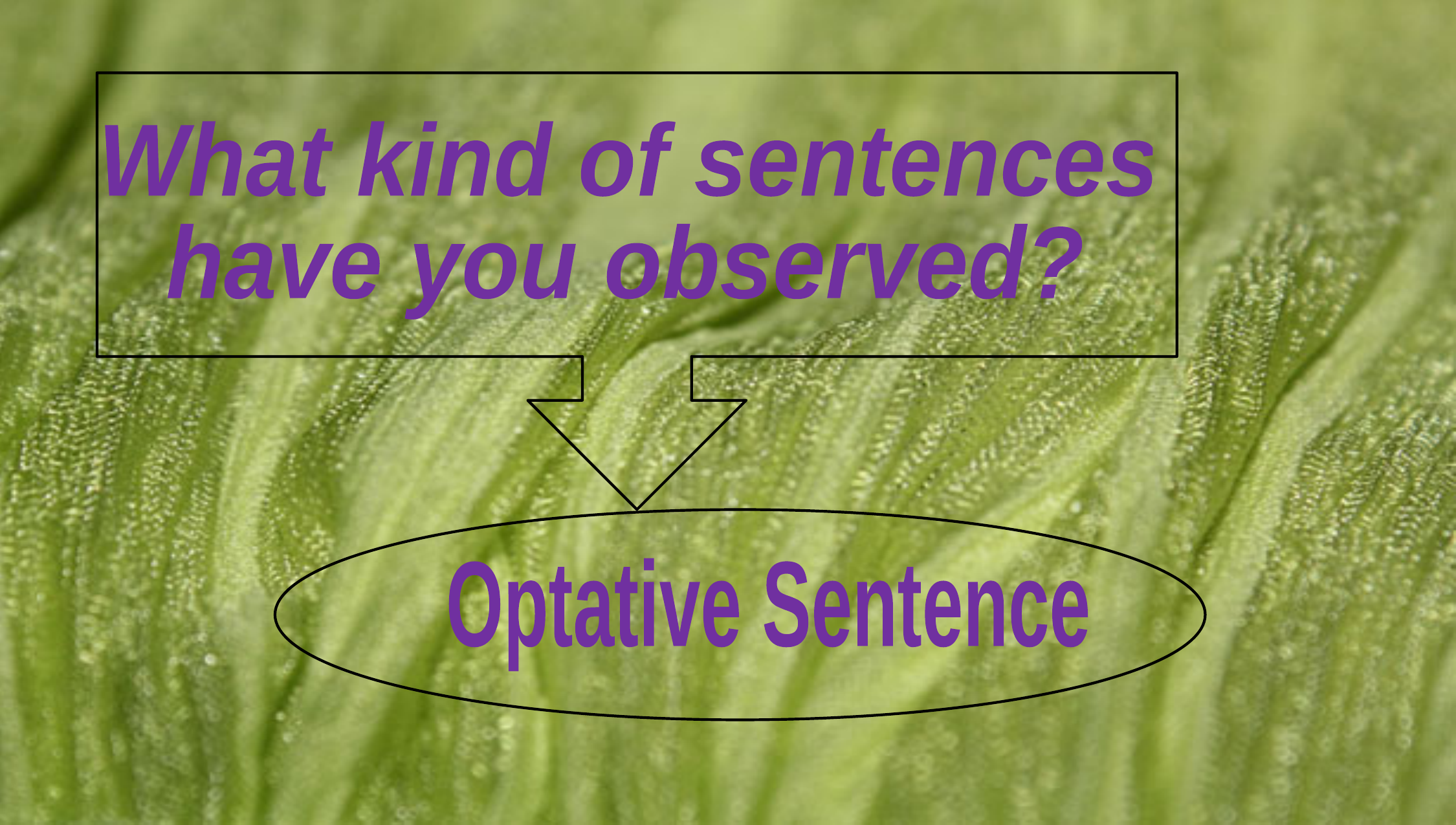

What kind of sentences
have you observed?

Optative Sentence